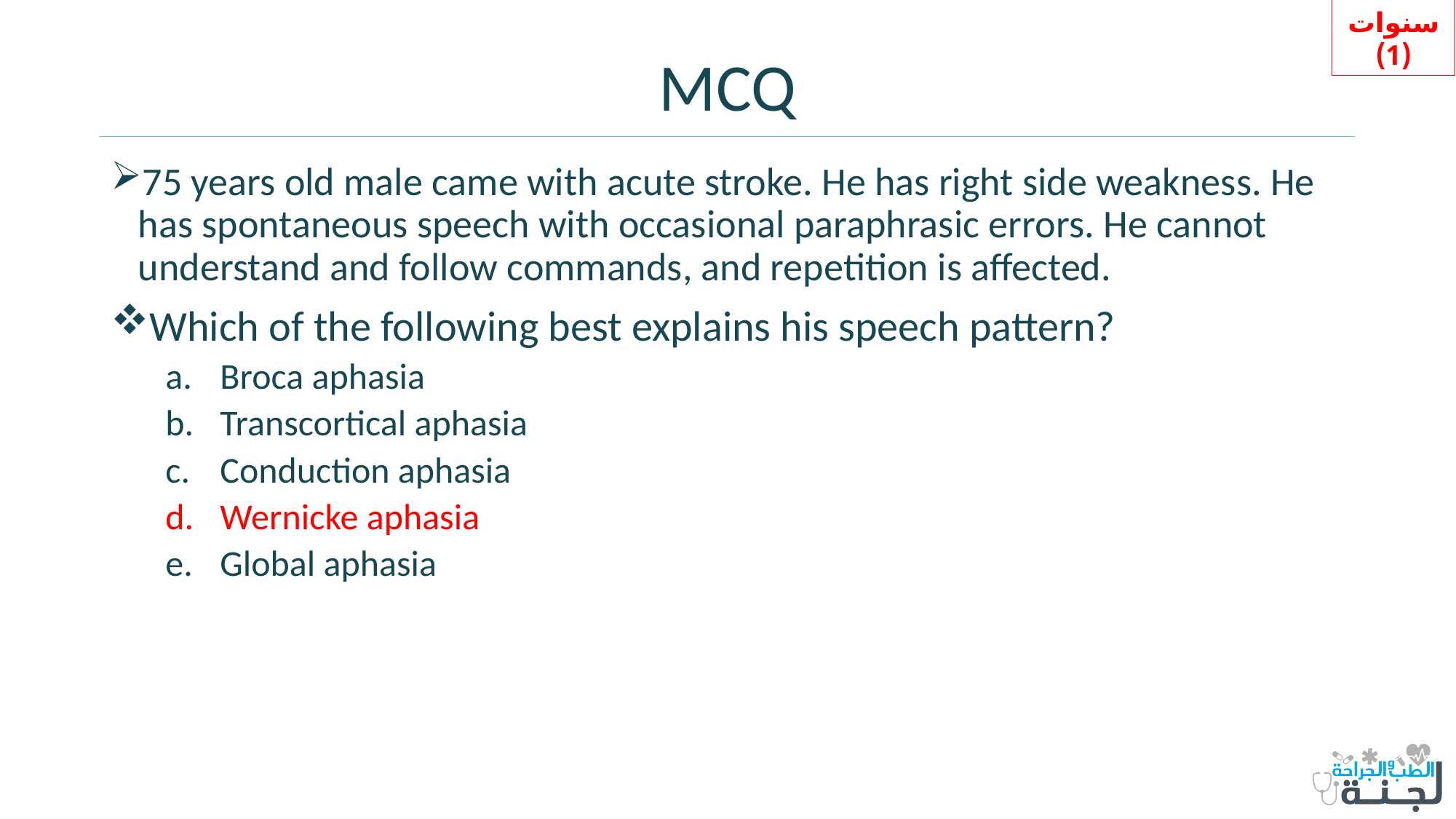

سنوات (1)
# MCQ
75 years old male came with acute stroke. He has right side weakness. He has spontaneous speech with occasional paraphrasic errors. He cannot understand and follow commands, and repetition is affected.
Which of the following best explains his speech pattern?
Broca aphasia
Transcortical aphasia
Conduction aphasia
Wernicke aphasia
Global aphasia